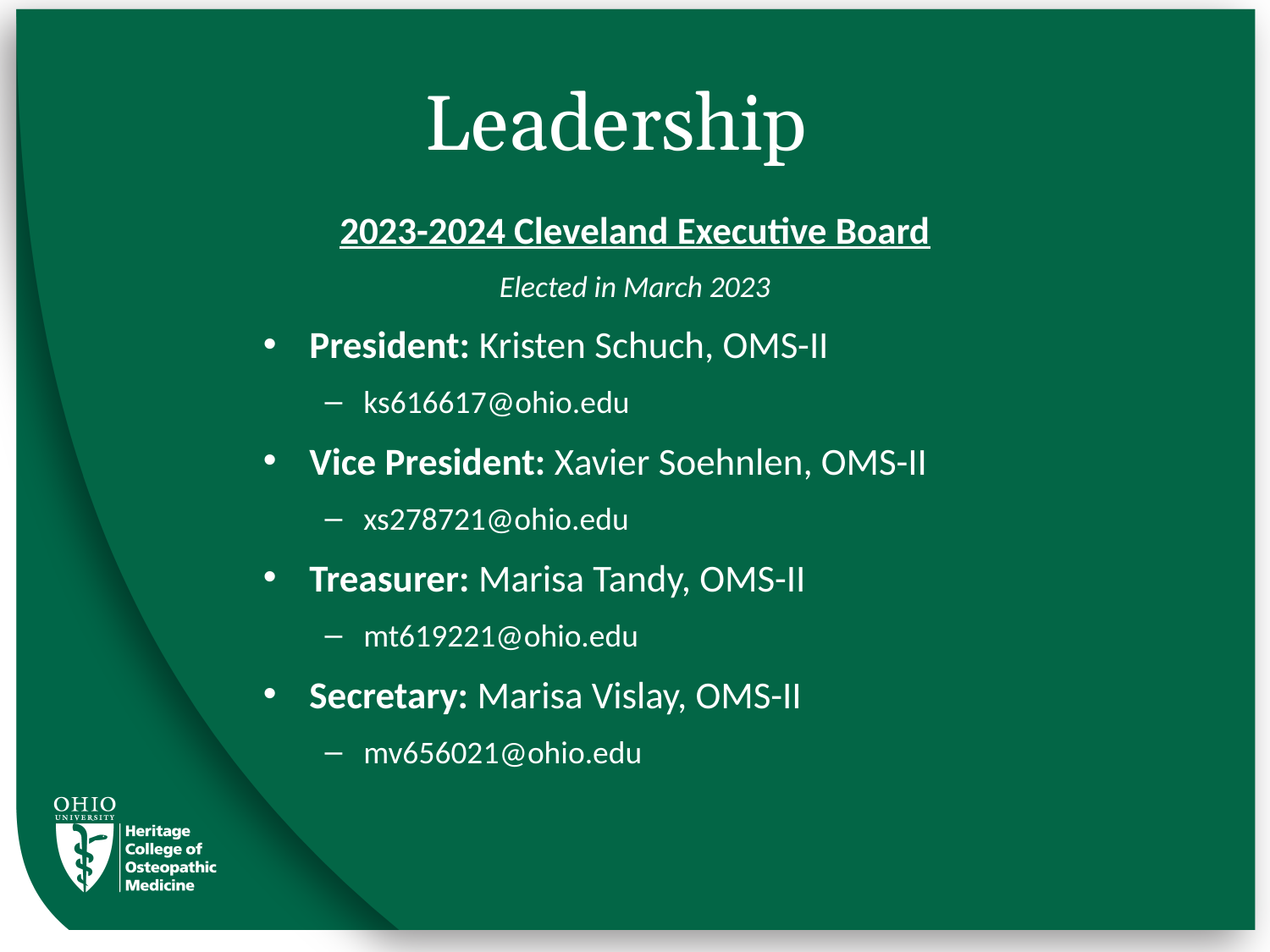

# Leadership
2023-2024 Cleveland Executive Board
Elected in March 2023
President: Kristen Schuch, OMS-II
ks616617@ohio.edu
Vice President: Xavier Soehnlen, OMS-II
xs278721@ohio.edu
Treasurer: Marisa Tandy, OMS-II
mt619221@ohio.edu
Secretary: Marisa Vislay, OMS-II
mv656021@ohio.edu